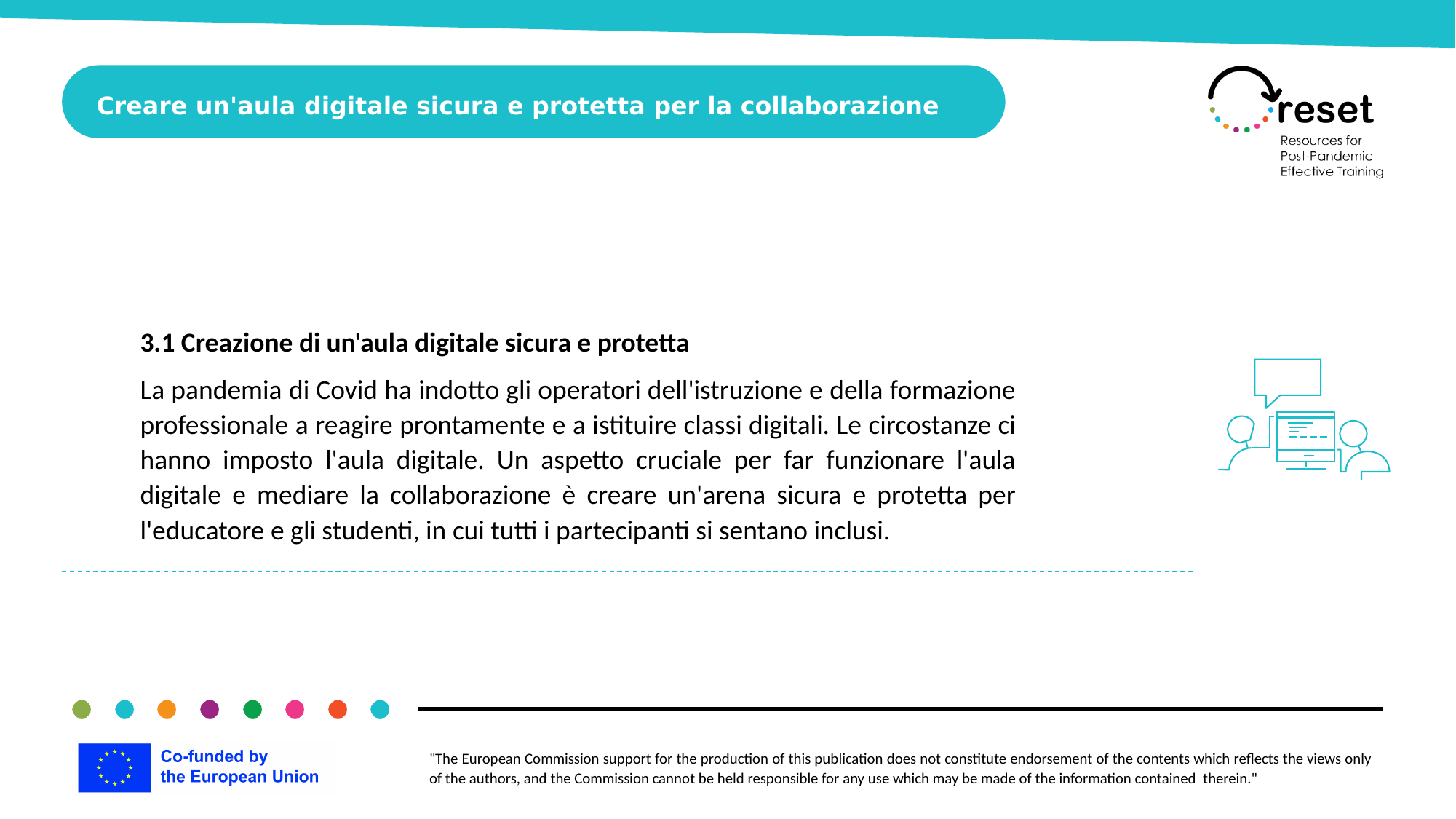

Creare un'aula digitale sicura e protetta per la collaborazione
3.1 Creazione di un'aula digitale sicura e protetta
La pandemia di Covid ha indotto gli operatori dell'istruzione e della formazione professionale a reagire prontamente e a istituire classi digitali. Le circostanze ci hanno imposto l'aula digitale. Un aspetto cruciale per far funzionare l'aula digitale e mediare la collaborazione è creare un'arena sicura e protetta per l'educatore e gli studenti, in cui tutti i partecipanti si sentano inclusi.